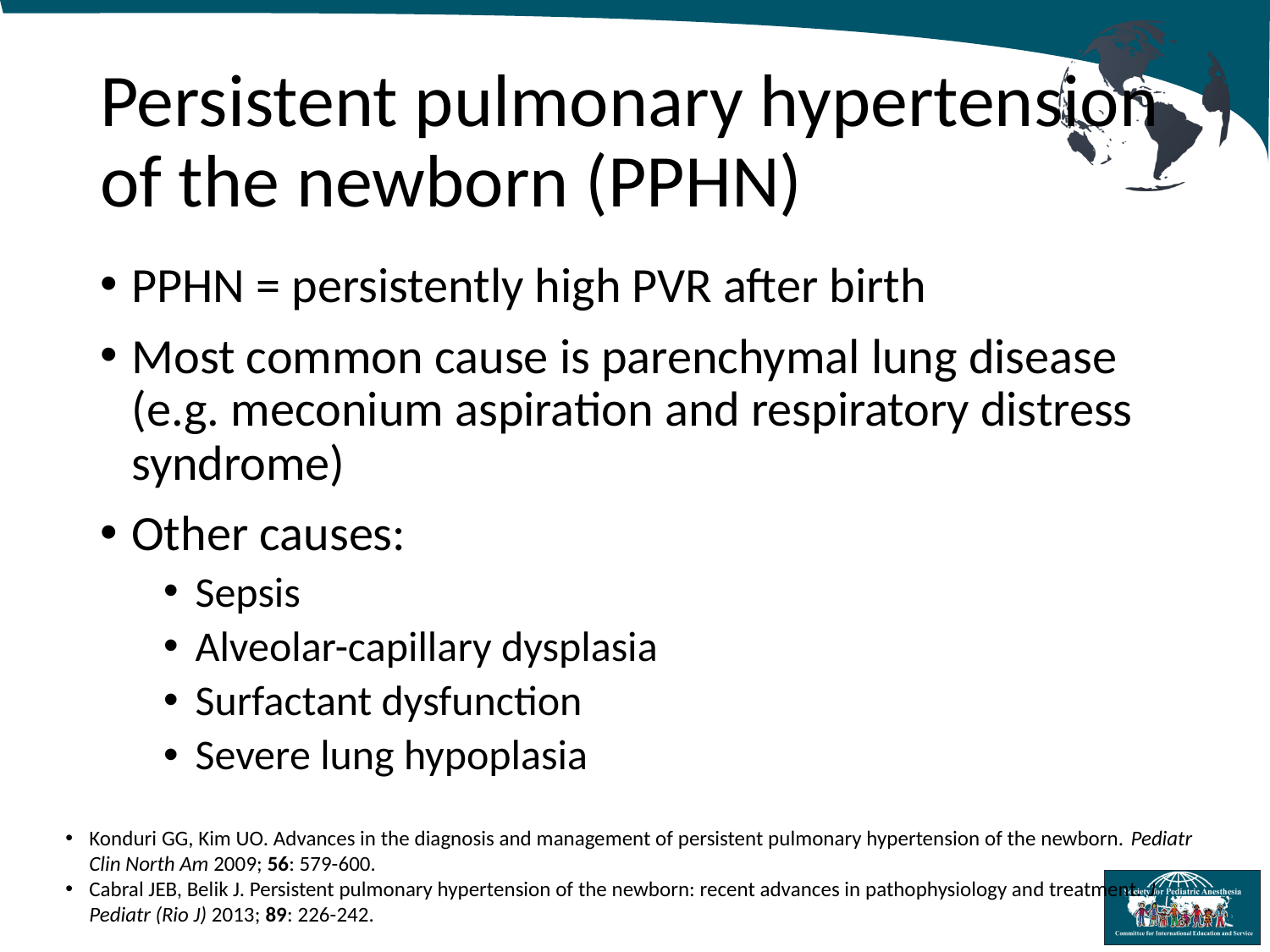

# Persistent pulmonary hypertension of the newborn (PPHN)
PPHN = persistently high PVR after birth
Most common cause is parenchymal lung disease (e.g. meconium aspiration and respiratory distress syndrome)
Other causes:
Sepsis
Alveolar-capillary dysplasia
Surfactant dysfunction
Severe lung hypoplasia

Konduri GG, Kim UO. Advances in the diagnosis and management of persistent pulmonary hypertension of the newborn. Pediatr Clin North Am 2009; 56: 579-600.
Cabral JEB, Belik J. Persistent pulmonary hypertension of the newborn: recent advances in pathophysiology and treatment. J Pediatr (Rio J) 2013; 89: 226-242.